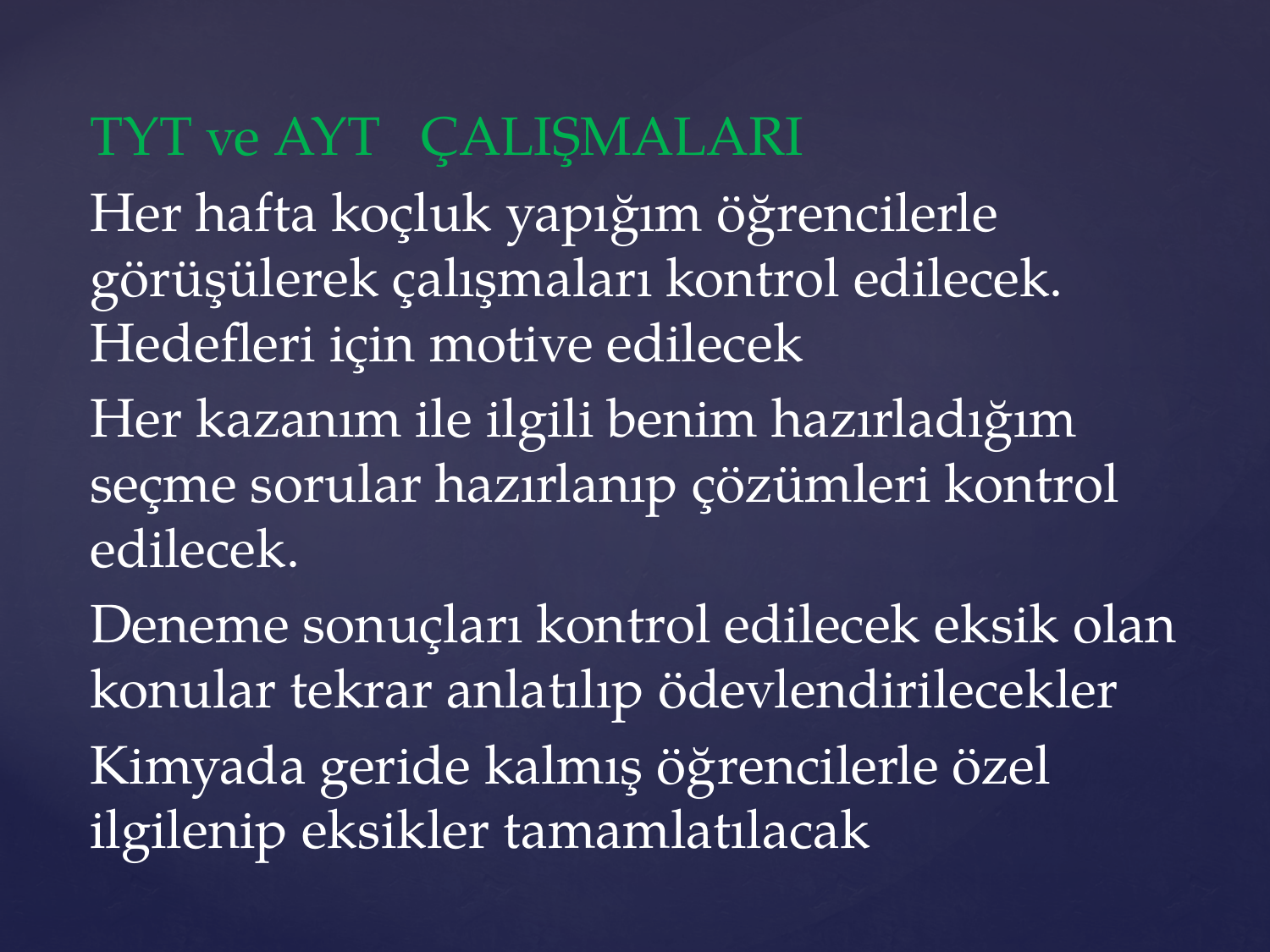

TYT ve AYT   ÇALIŞMALARI
Her hafta koçluk yapığım öğrencilerle görüşülerek çalışmaları kontrol edilecek. Hedefleri için motive edilecek
Her kazanım ile ilgili benim hazırladığım seçme sorular hazırlanıp çözümleri kontrol edilecek.
Deneme sonuçları kontrol edilecek eksik olan konular tekrar anlatılıp ödevlendirilecekler
Kimyada geride kalmış öğrencilerle özel ilgilenip eksikler tamamlatılacak

#